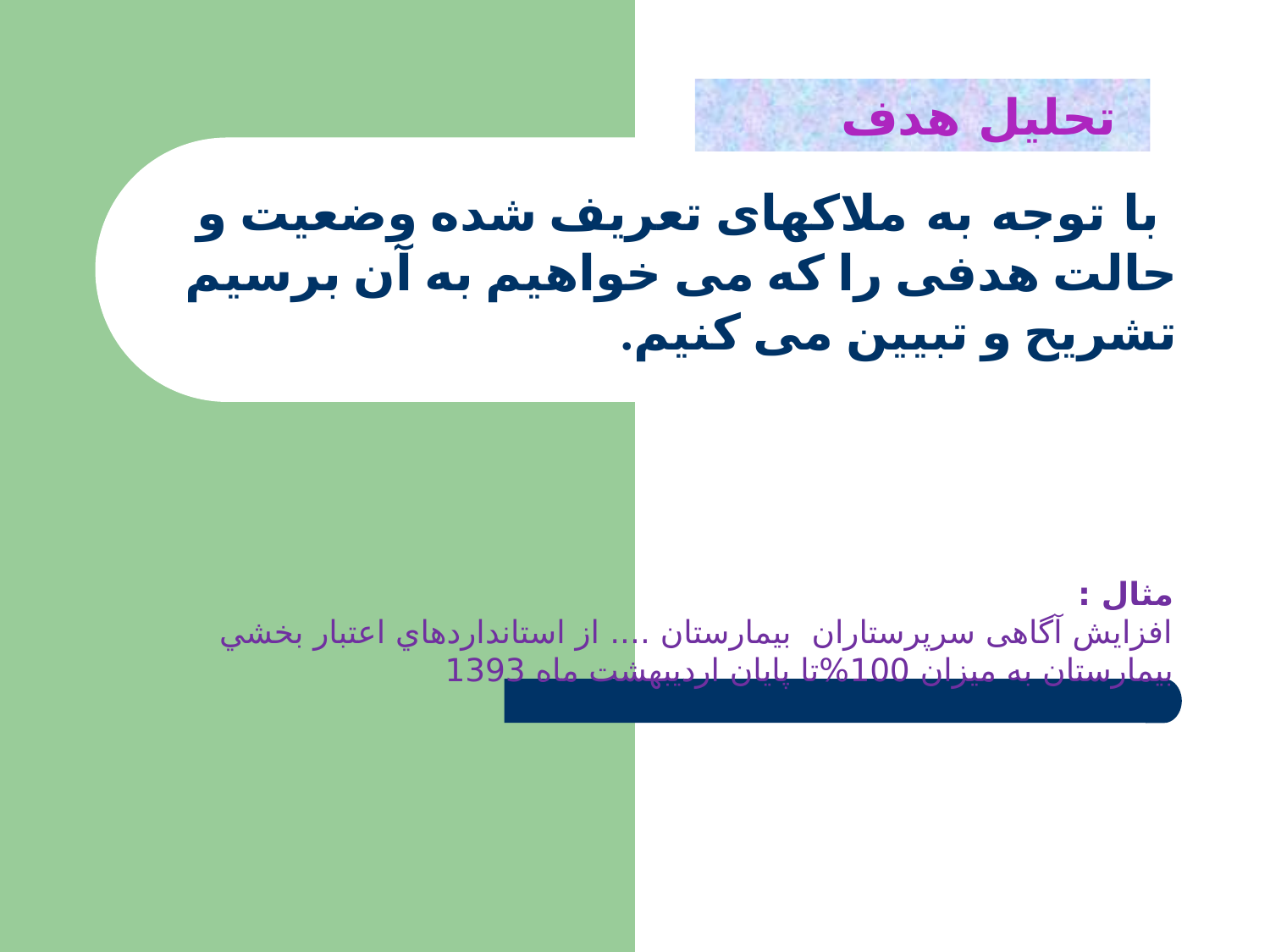

تحليل هدف
 با توجه به ملاکهای تعریف شده وضعيت و حالت هدفی را که می خواهیم به آن برسیم تشريح و تبيين می کنیم.
مثال :
افزایش آگاهی سرپرستاران  بيمارستان .... از استانداردهاي اعتبار بخشي بيمارستان به ميزان 100%تا پایان ارديبهشت ماه 1393